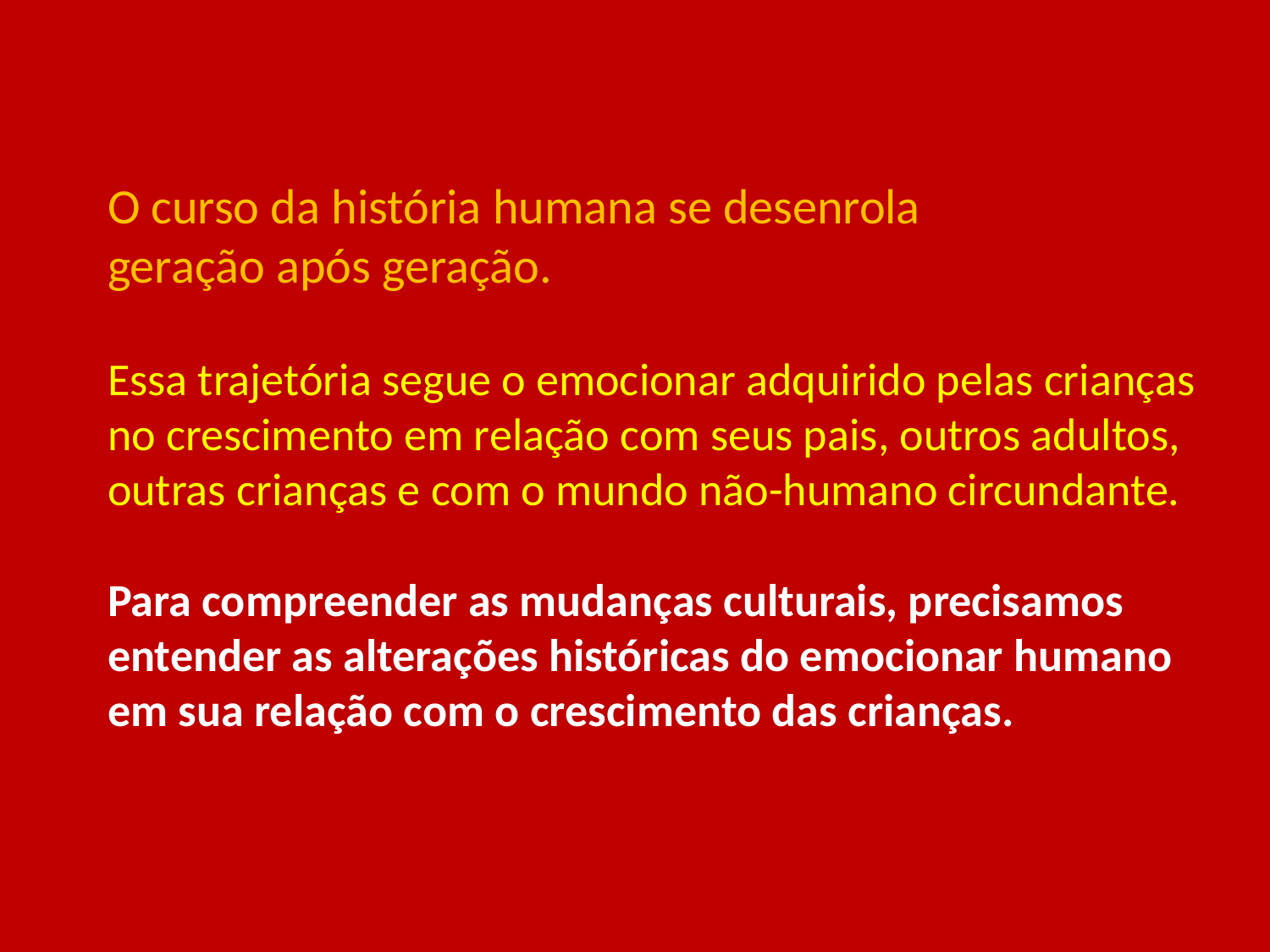

# O curso da história humana se desenrola geração após geração. Essa trajetória segue o emocionar adquirido pelas crianças no crescimento em relação com seus pais, outros adultos, outras crianças e com o mundo não-humano circundante. Para compreender as mudanças culturais, precisamos entender as alterações históricas do emocionar humano em sua relação com o crescimento das crianças.